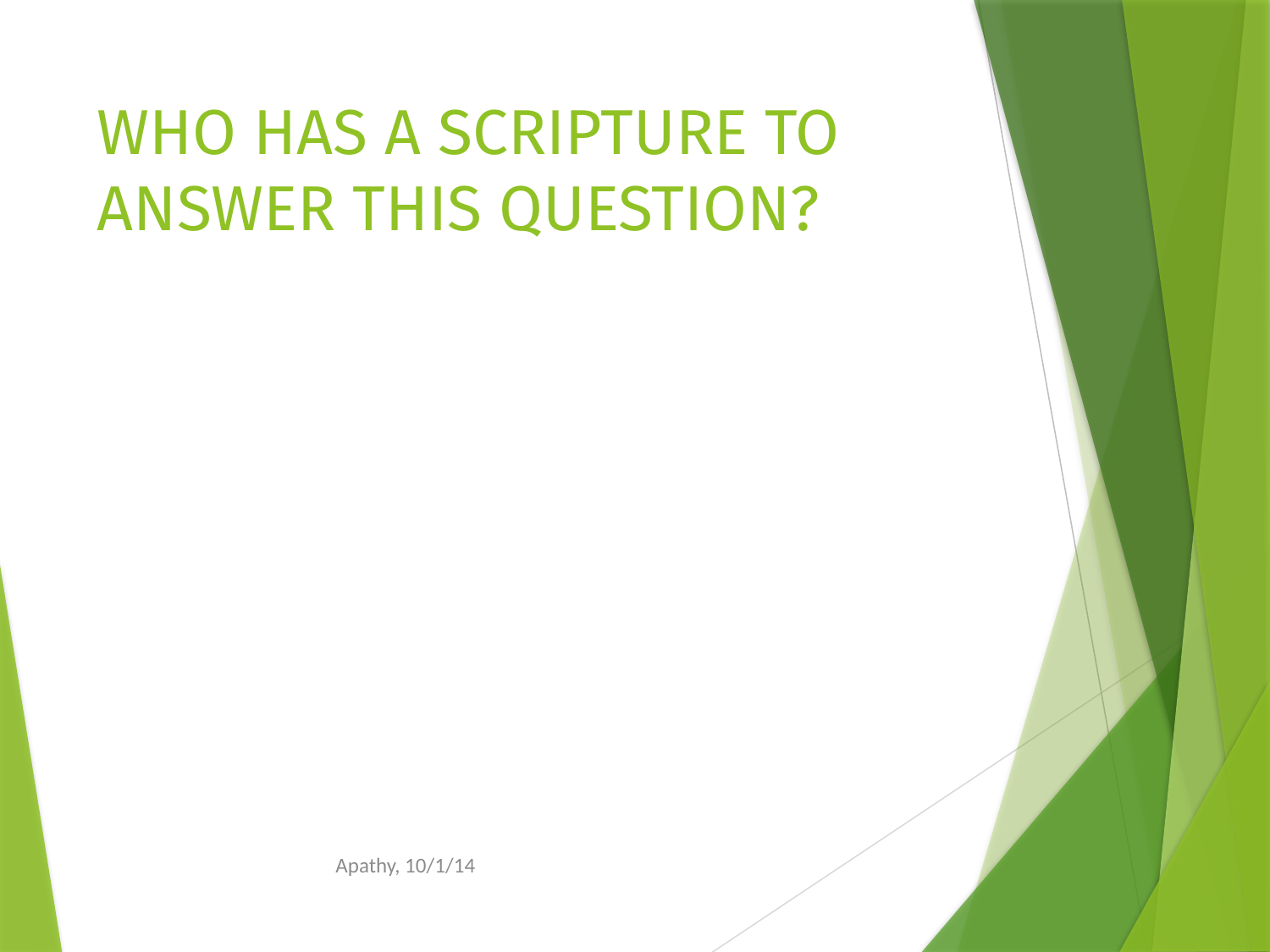

# WHO HAS A SCRIPTURE TO ANSWER THIS QUESTION?
Apathy, 10/1/14